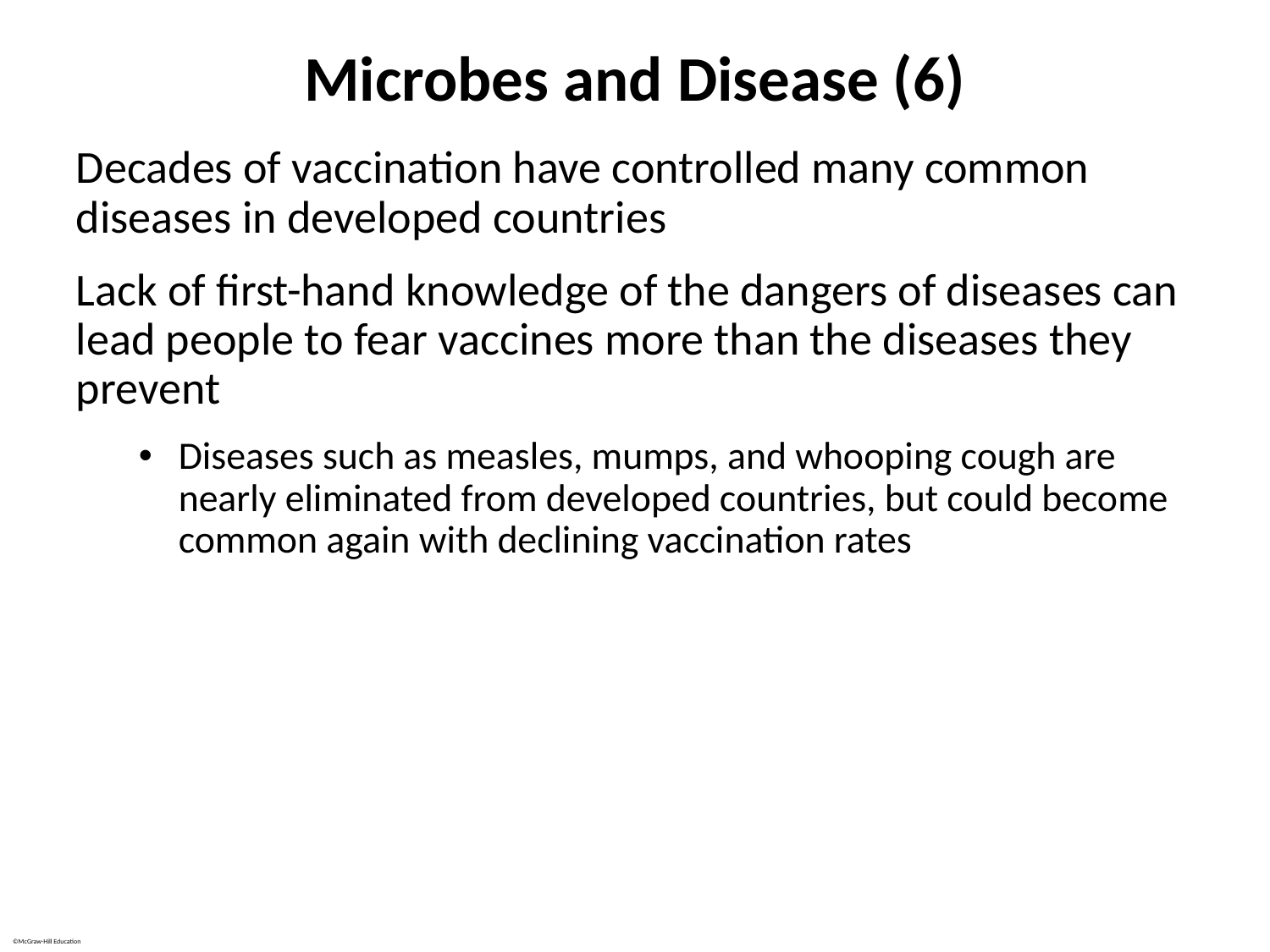

# Microbes and Disease (6)
Decades of vaccination have controlled many common diseases in developed countries
Lack of first-hand knowledge of the dangers of diseases can lead people to fear vaccines more than the diseases they prevent
Diseases such as measles, mumps, and whooping cough are nearly eliminated from developed countries, but could become common again with declining vaccination rates